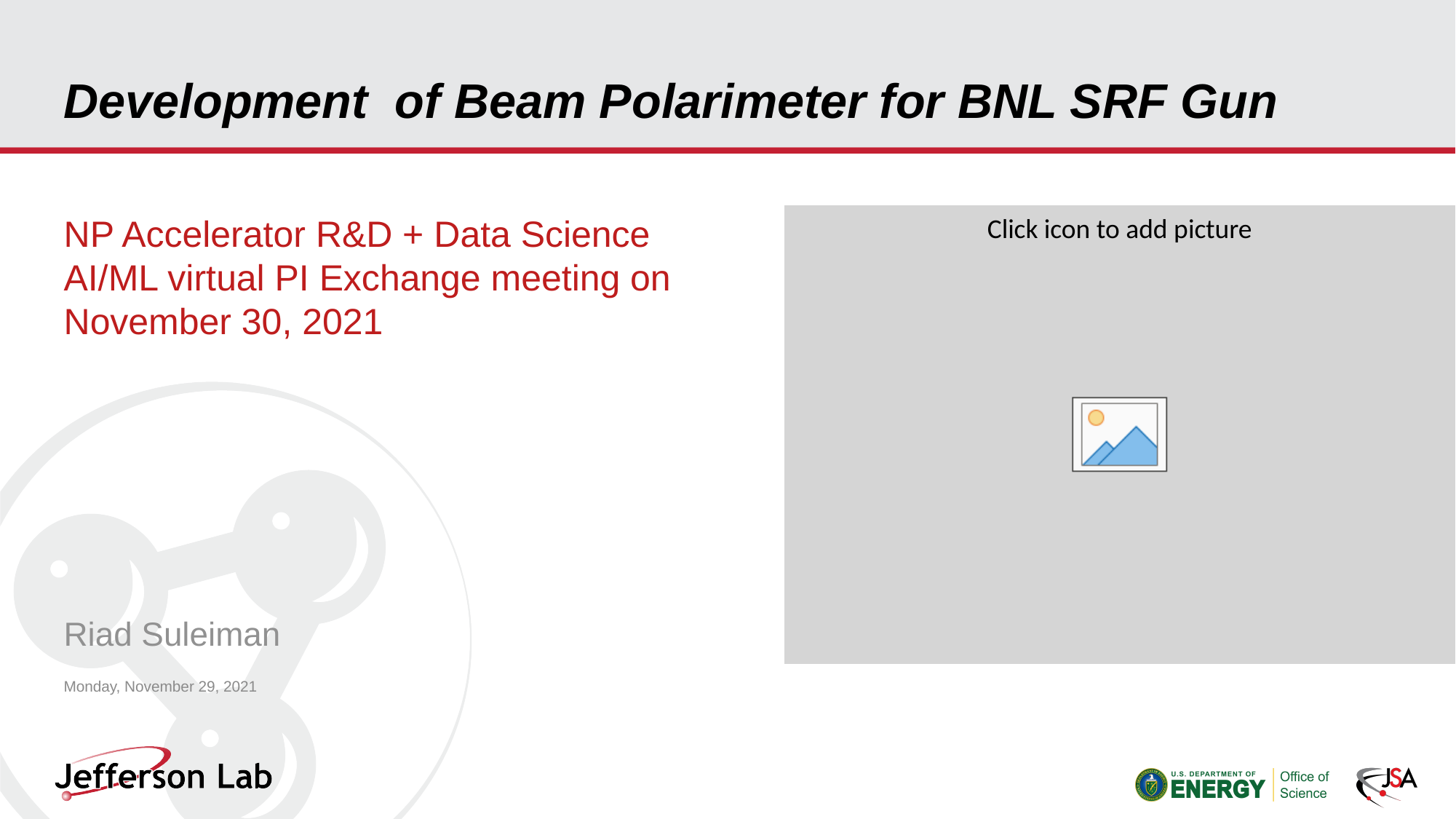

# Development  of Beam Polarimeter for BNL SRF Gun
NP Accelerator R&D + Data Science AI/ML virtual PI Exchange meeting on November 30, 2021

Riad Suleiman
Monday, November 29, 2021